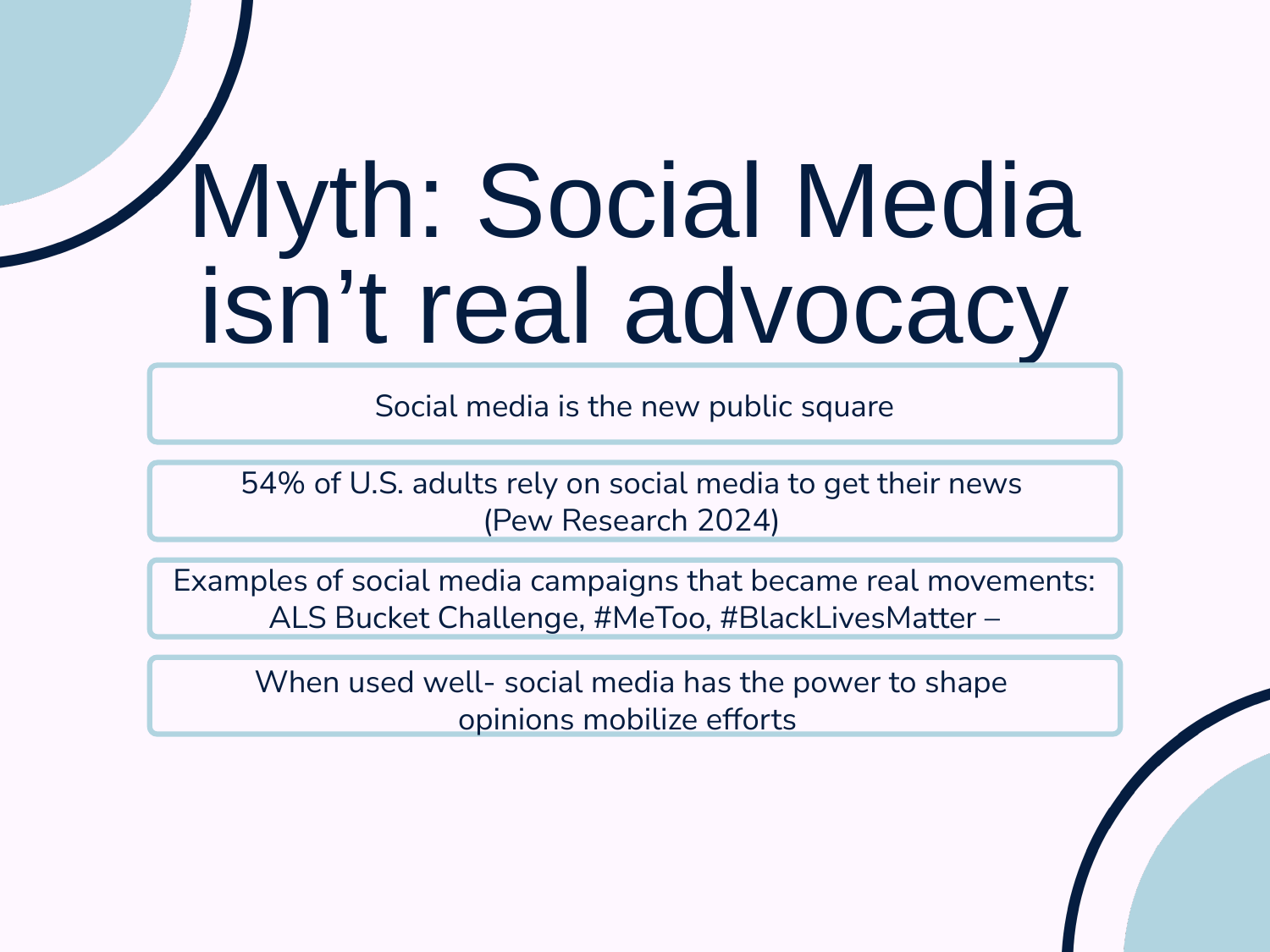

Myth: Social Media isn’t real advocacy

Social media is the new public square

54% of U.S. adults rely on social media to get their news (Pew Research 2024)

Examples of social media campaigns that became real movements: ALS Bucket Challenge, #MeToo, #BlackLivesMatter –

When used well- social media has the power to shape opinions mobilize efforts